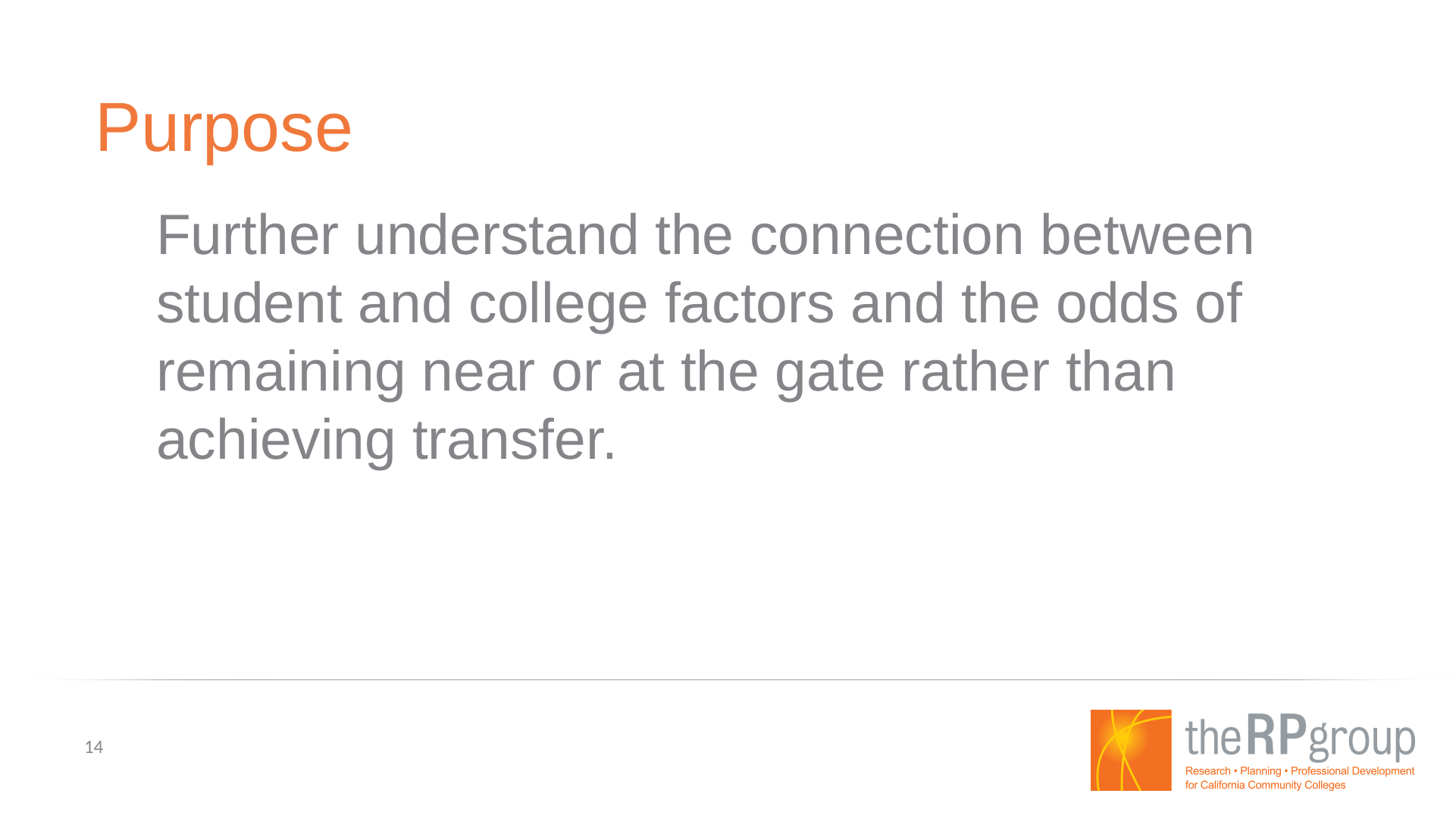

# Purpose
Further understand the connection between student and college factors and the odds of remaining near or at the gate rather than achieving transfer.
14